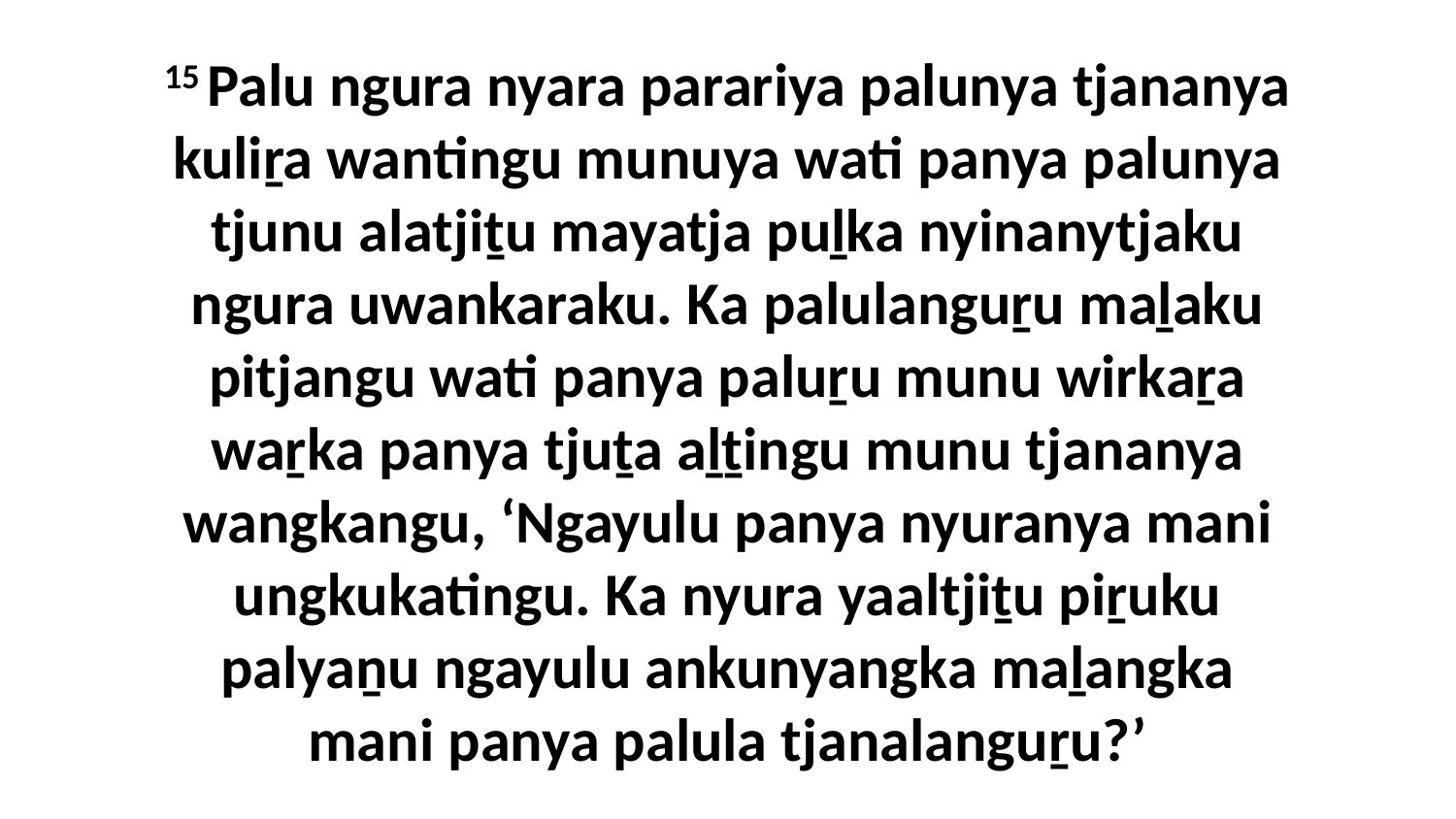

15 Palu ngura nyara parariya palunya tjananya kuliṟa wantingu munuya wati panya palunya tjunu alatjiṯu mayatja puḻka nyinanytjaku ngura uwankaraku. Ka palulanguṟu maḻaku pitjangu wati panya paluṟu munu wirkaṟa waṟka panya tjuṯa aḻṯingu munu tjananya wangkangu, ‘Ngayulu panya nyuranya mani ungkukatingu. Ka nyura yaaltjiṯu piṟuku palyaṉu ngayulu ankunyangka maḻangka mani panya palula tjanalanguṟu?’